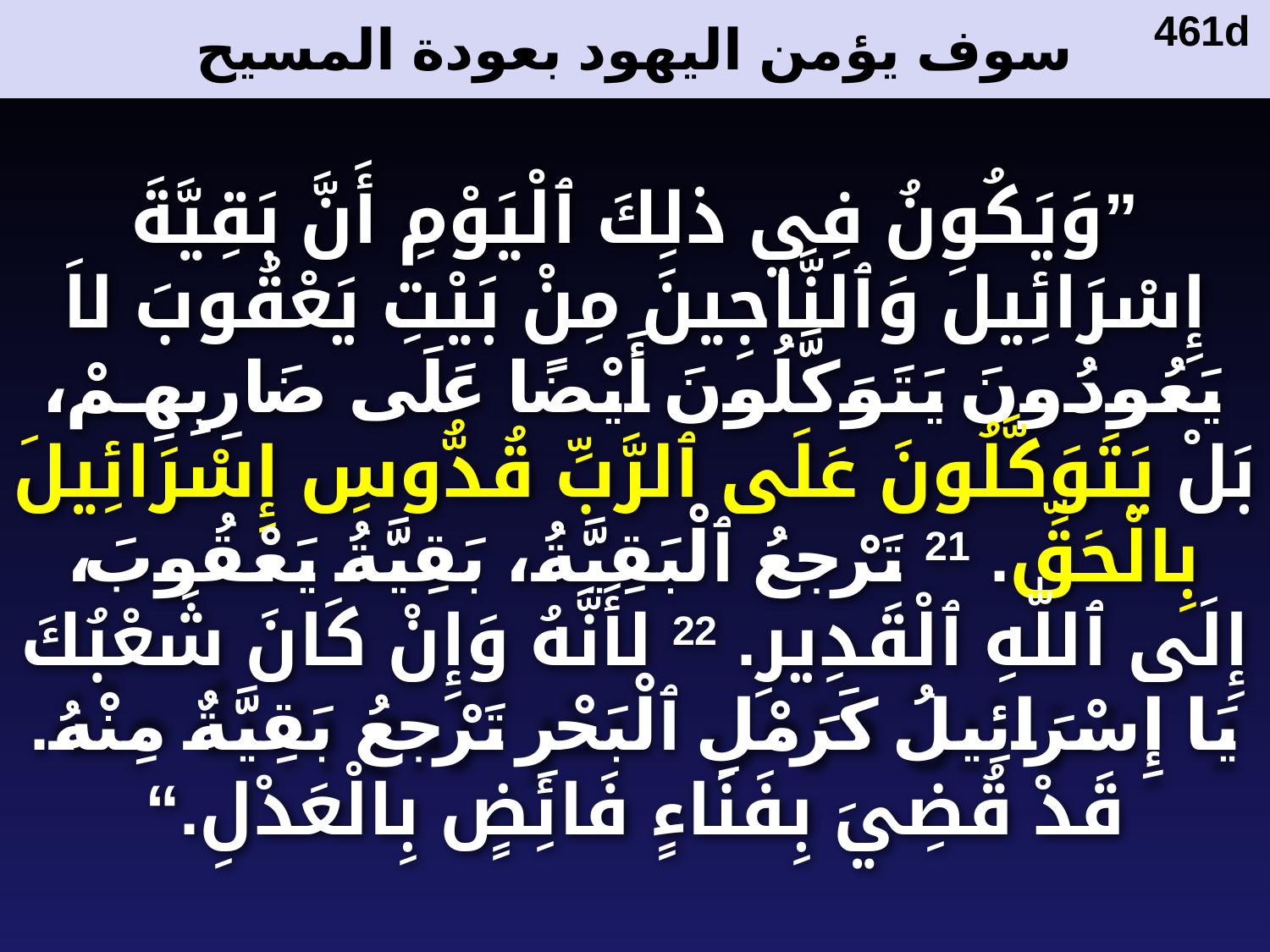

# سوف يؤمن اليهود بعودة المسيح
461d
”‏وَيَكُونُ فِي ذلِكَ ٱلْيَوْمِ أَنَّ بَقِيَّةَ إِسْرَائِيلَ وَٱلنَّاجِينَ مِنْ بَيْتِ يَعْقُوبَ لاَ يَعُودُونَ يَتَوَكَّلُونَ أَيْضًا عَلَى ضَارِبِهِمْ، بَلْ يَتَوَكَّلُونَ عَلَى ٱلرَّبِّ قُدُّوسِ إِسْرَائِيلَ بِالْحَقِّ. ‎21‏ تَرْجعُ ٱلْبَقِيَّةُ، بَقِيَّةُ يَعْقُوبَ، إِلَى ٱللّٰهِ ٱلْقَدِيرِ. ‎22‏ لأَنَّهُ وَإِنْ كَانَ شَعْبُكَ يَا إِسْرَائِيلُ كَرَمْلِ ٱلْبَحْرِ تَرْجعُ بَقِيَّةٌ مِنْهُ. قَدْ قُضِيَ بِفَنَاءٍ فَائِضٍ بِالْعَدْلِ.“

—إشعياء 10: 20-22—